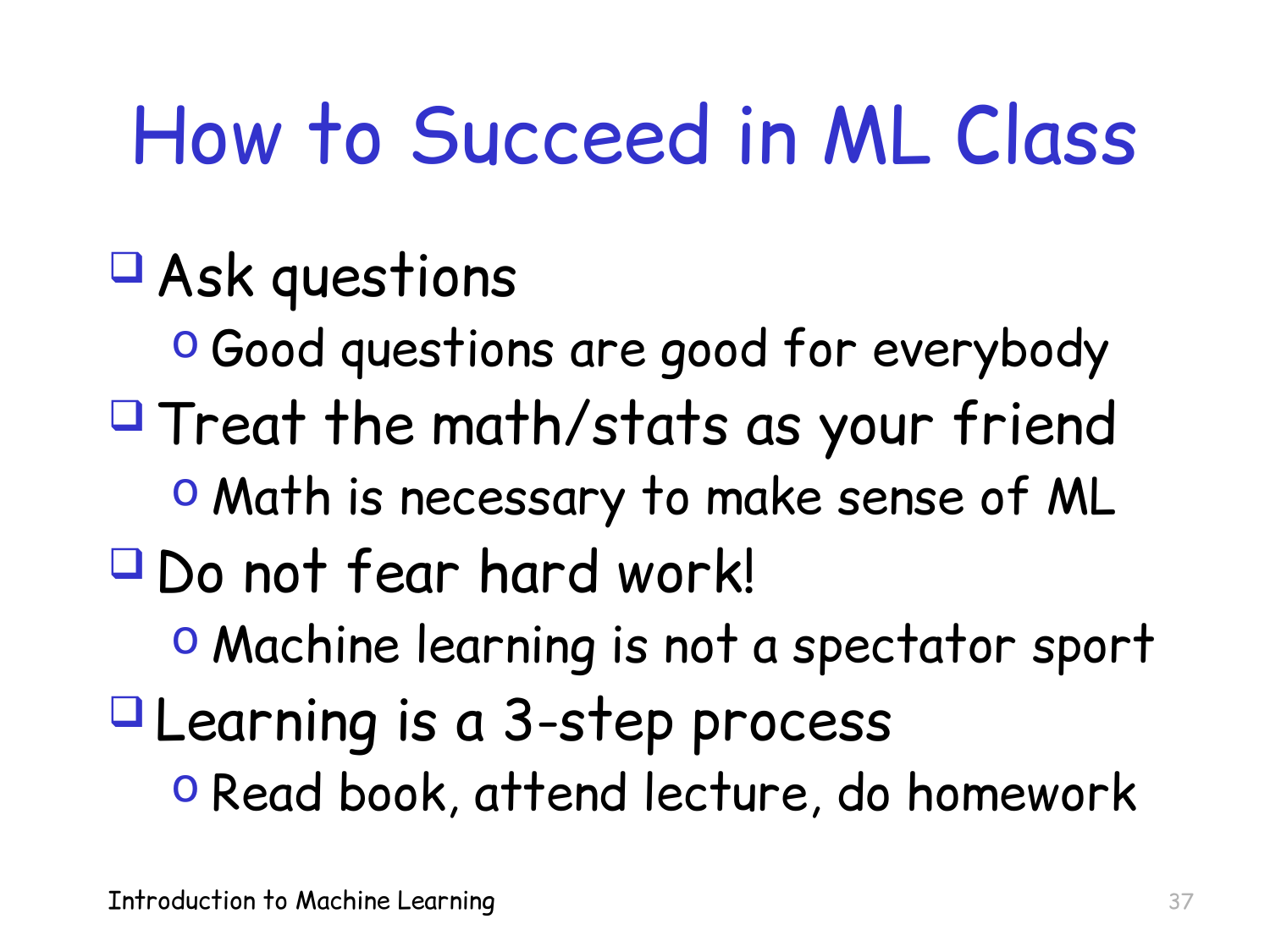

# How to Succeed in ML Class
Ask questions
Good questions are good for everybody
Treat the math/stats as your friend
Math is necessary to make sense of ML
Do not fear hard work!
Machine learning is not a spectator sport
Learning is a 3-step process
Read book, attend lecture, do homework
Introduction to Machine Learning
37